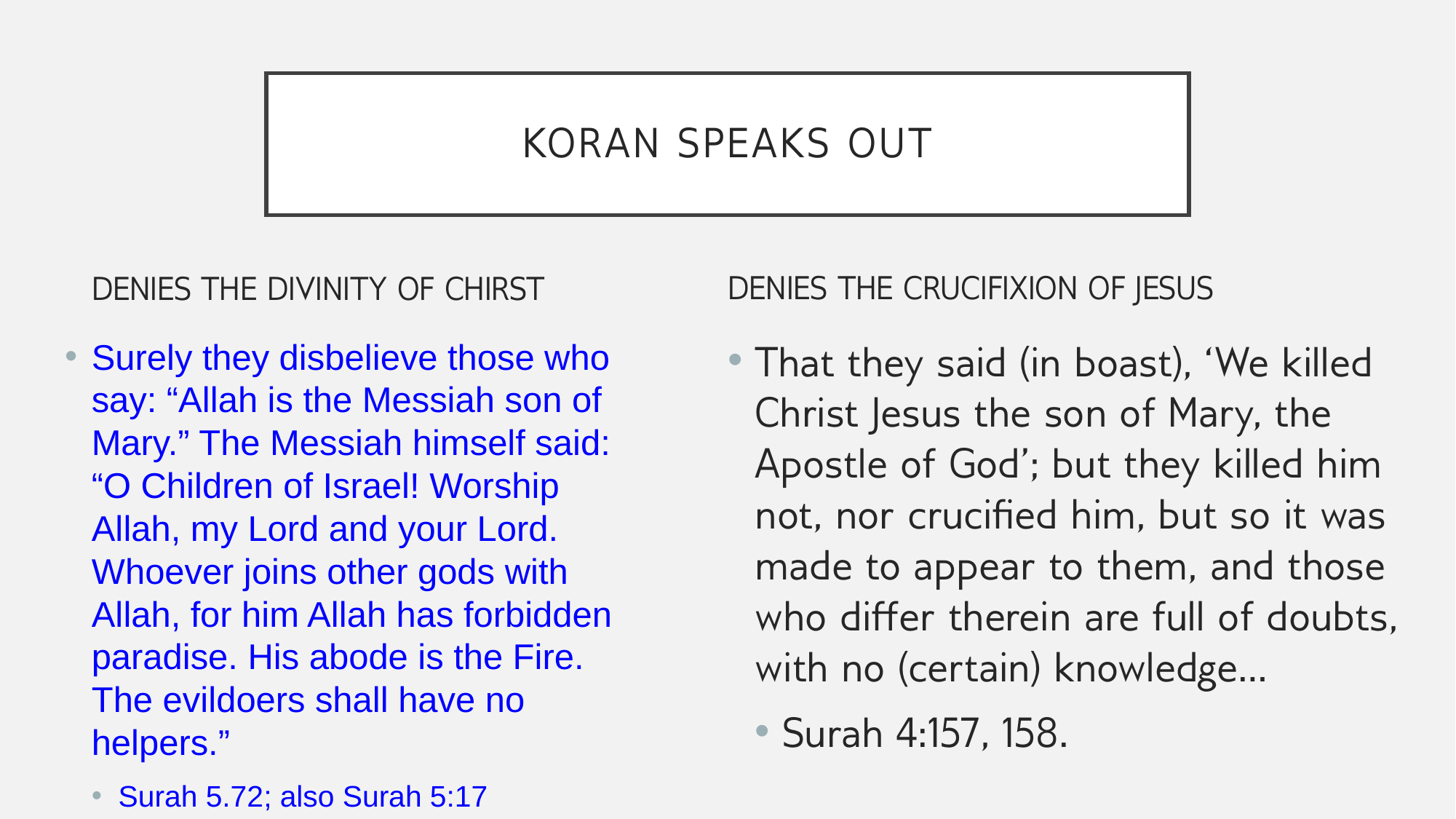

# Koran speaks out
Denies the Crucifixion of Jesus
Denies the Divinity of chirst
That they said (in boast), ‘We killed Christ Jesus the son of Mary, the Apostle of God’; but they killed him not, nor crucified him, but so it was made to appear to them, and those who differ therein are full of doubts, with no (certain) knowledge…
Surah 4:157, 158.
Surely they disbelieve those who say: “Allah is the Messiah son of Mary.” The Messiah himself said: “O Children of Israel! Worship Allah, my Lord and your Lord. Whoever joins other gods with Allah, for him Allah has forbidden paradise. His abode is the Fire. The evildoers shall have no helpers.”
Surah 5.72; also Surah 5:17